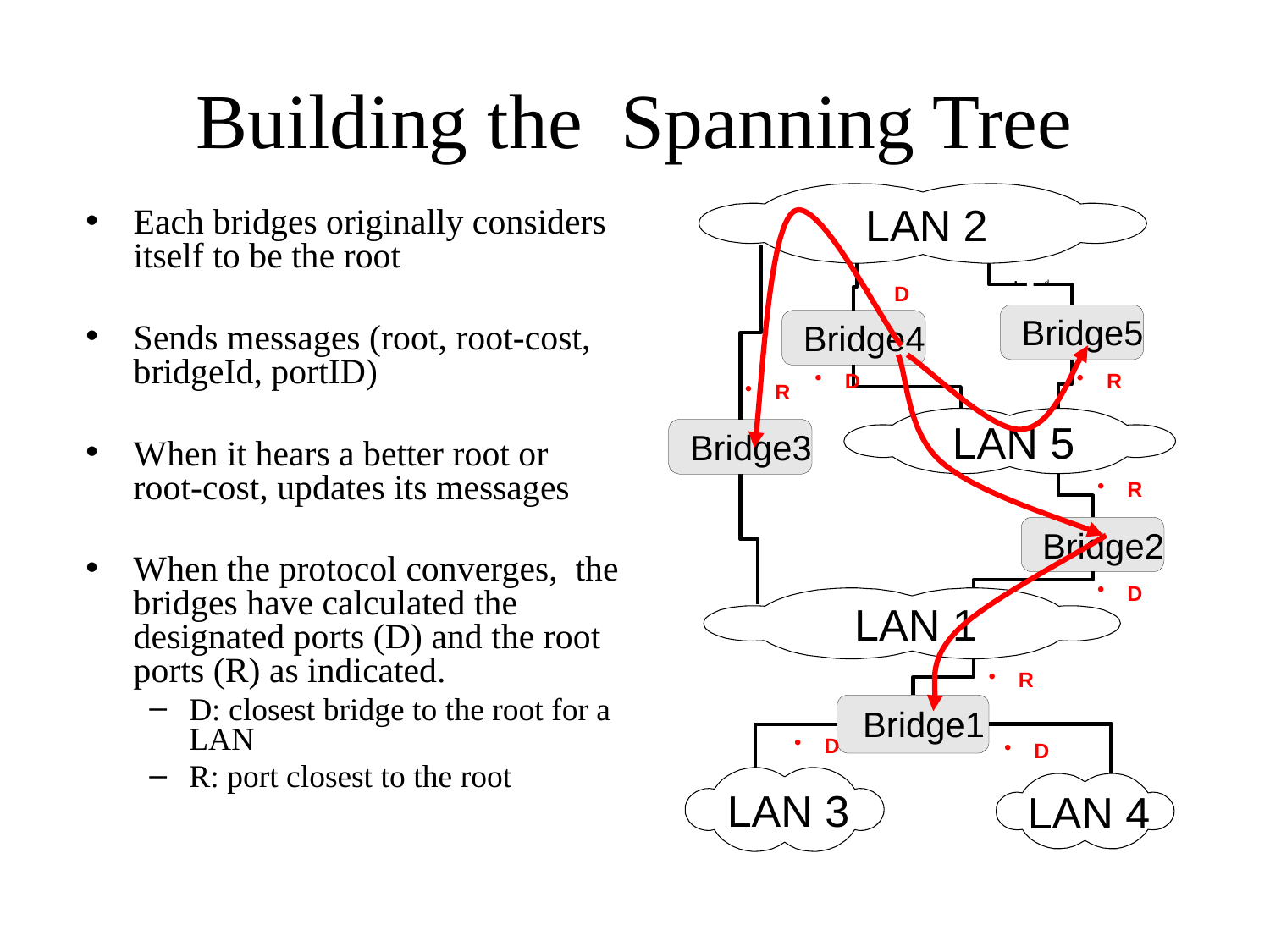

# Building the  Spanning Tree

LAN 2

d
D

Bridge5
Bridge4

D
R
R

LAN 5

Bridge3

R

Bridge2

D

LAN 1

R

Bridge1

D
D

LAN 3
LAN 4

Each bridges originally considers itself to be the root

Sends messages (root, root-cost, bridgeId, portID)

When it hears a better root or root-cost, updates its messages

When the protocol converges,  the bridges have calculated the designated ports (D) and the root ports (R) as indicated.
D: closest bridge to the root for a LAN
R: port closest to the root